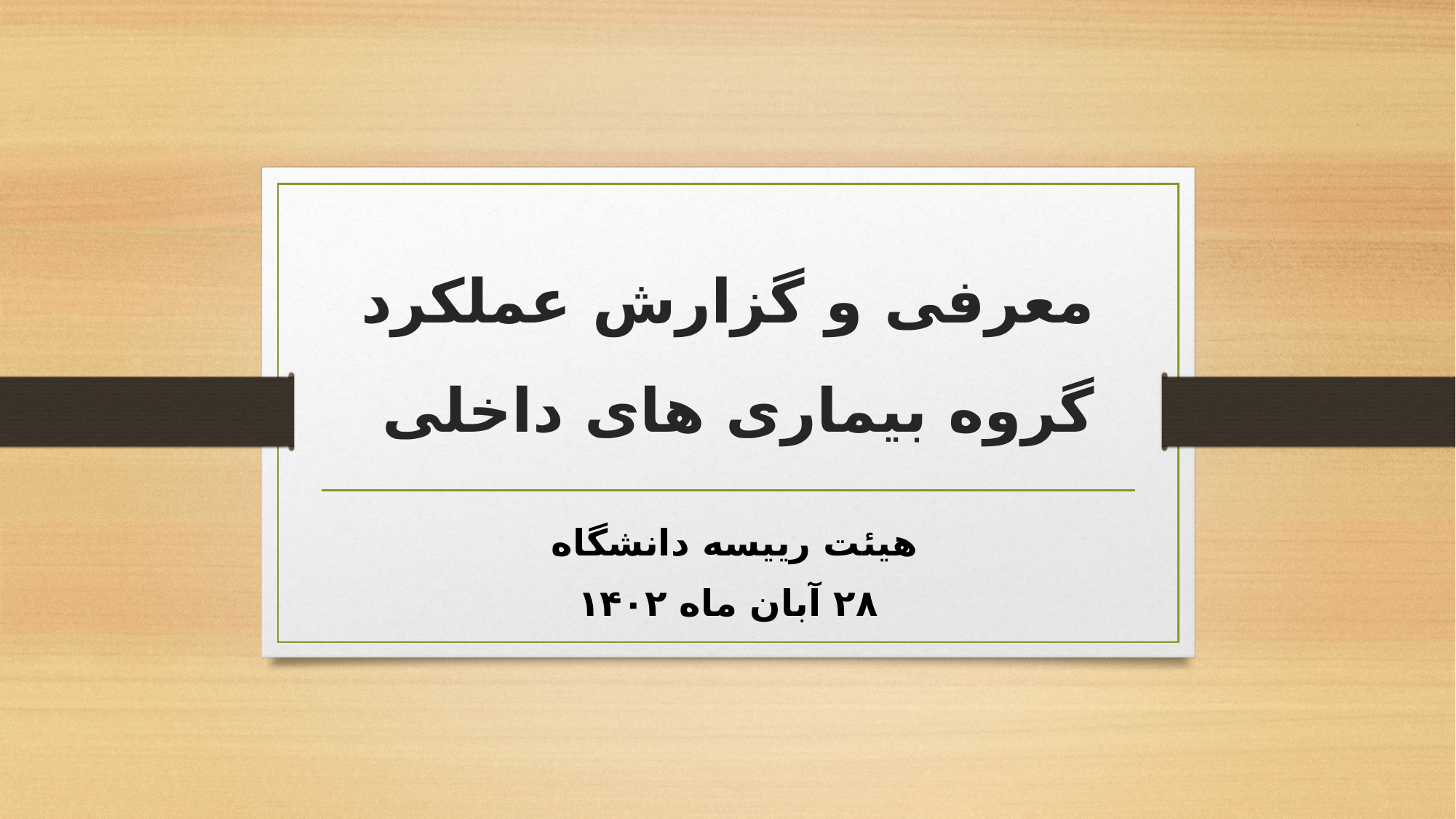

# معرفی و گزارش عملکرد گروه بیماری های داخلی
هیئت رییسه دانشگاه
۲۸ آبان ماه ۱۴۰۲